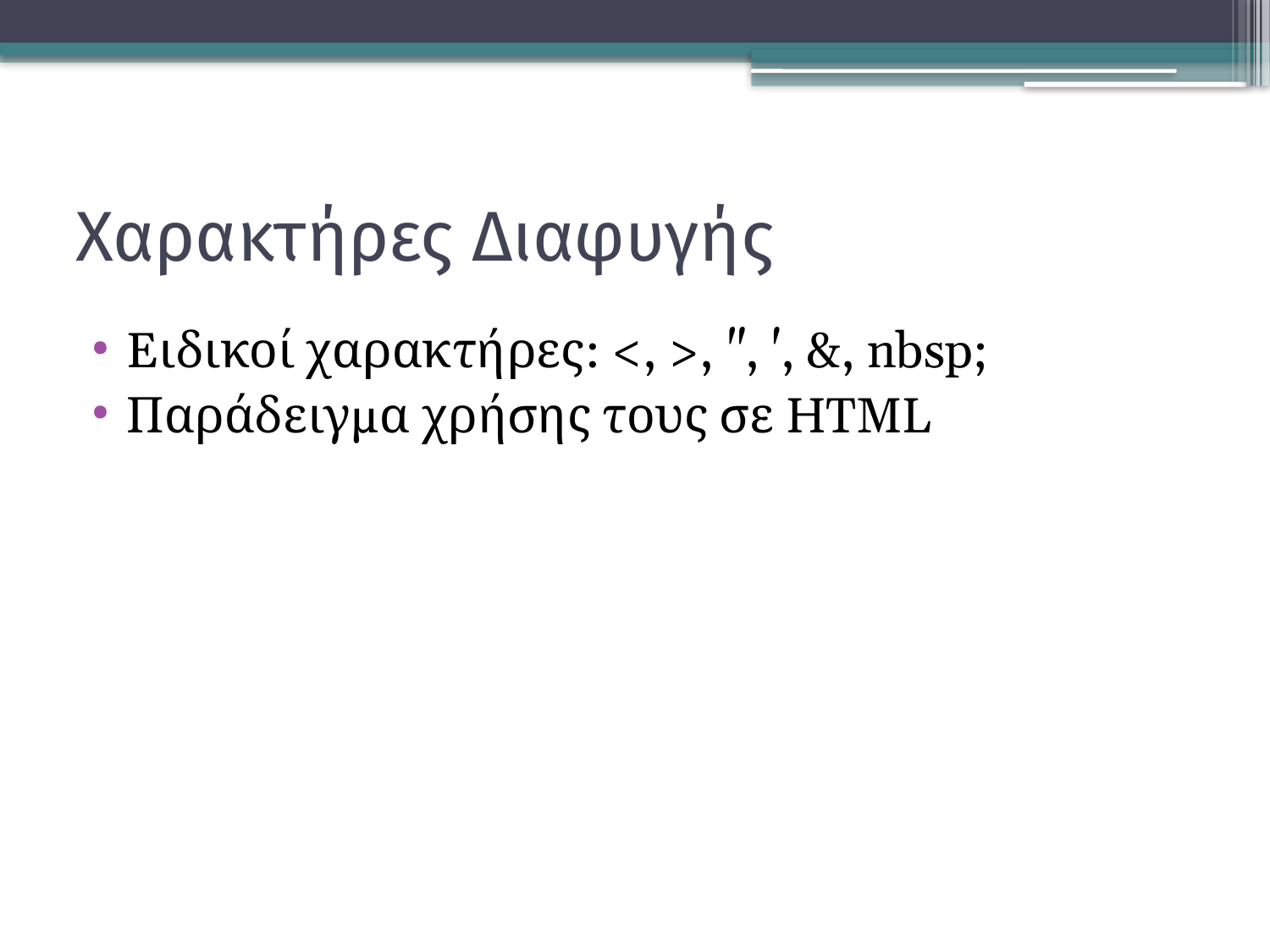

# Χαρακτήρες Διαφυγής
Ειδικοί χαρακτήρες: <, >, ", ', &, nbsp;
Παράδειγμα χρήσης τους σε HTML